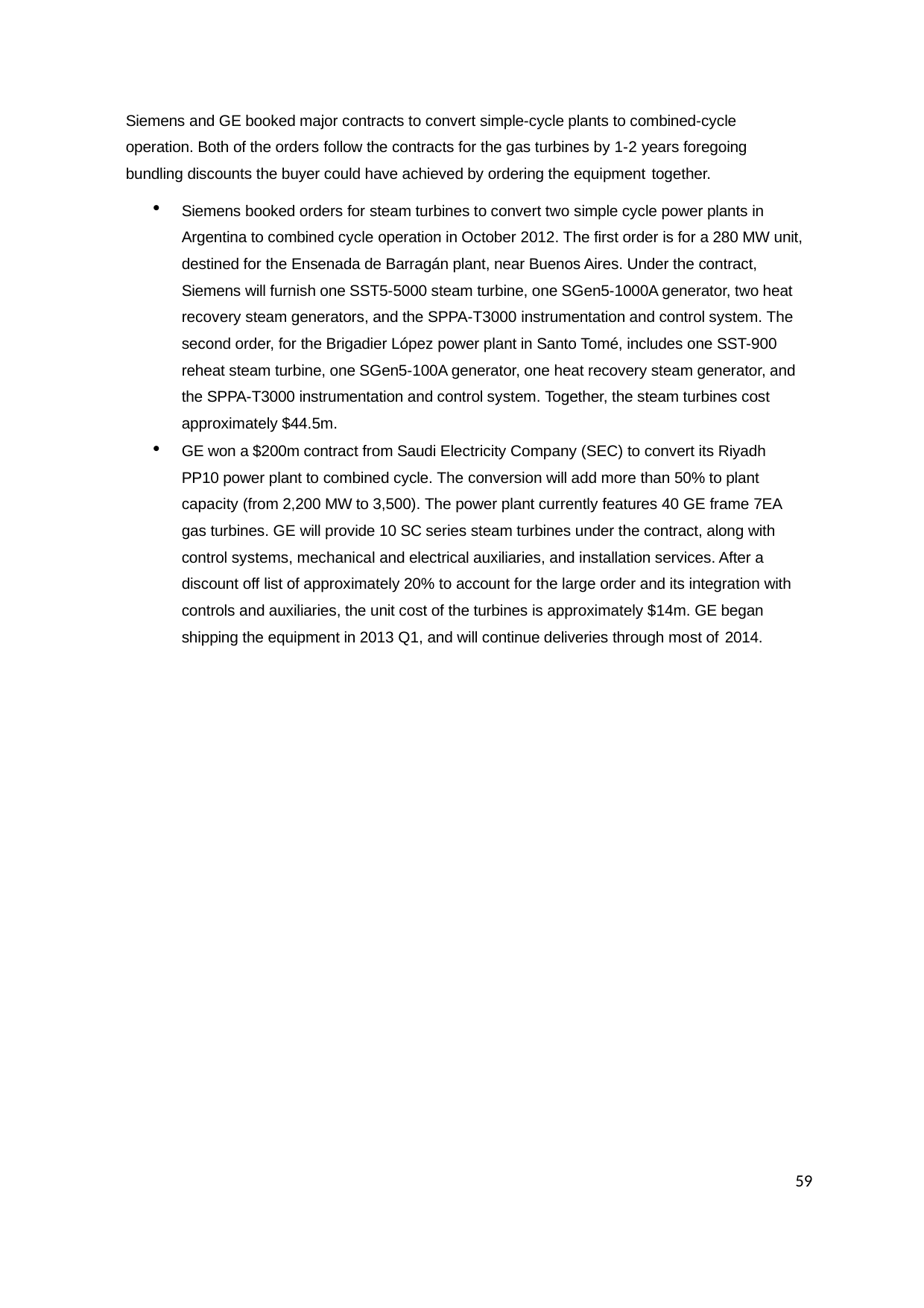

Siemens and GE booked major contracts to convert simple-cycle plants to combined-cycle  operation. Both of the orders follow the contracts for the gas turbines by 1-2 years foregoing  bundling discounts the buyer could have achieved by ordering the equipment together.
Siemens booked orders for steam turbines to convert two simple cycle power plants in  Argentina to combined cycle operation in October 2012. The first order is for a 280 MW unit,  destined for the Ensenada de Barragán plant, near Buenos Aires. Under the contract,  Siemens will furnish one SST5-5000 steam turbine, one SGen5-1000A generator, two heat  recovery steam generators, and the SPPA-T3000 instrumentation and control system. The  second order, for the Brigadier López power plant in Santo Tomé, includes one SST-900  reheat steam turbine, one SGen5-100A generator, one heat recovery steam generator, and  the SPPA-T3000 instrumentation and control system. Together, the steam turbines cost  approximately $44.5m.
GE won a $200m contract from Saudi Electricity Company (SEC) to convert its Riyadh  PP10 power plant to combined cycle. The conversion will add more than 50% to plant  capacity (from 2,200 MW to 3,500). The power plant currently features 40 GE frame 7EA  gas turbines. GE will provide 10 SC series steam turbines under the contract, along with  control systems, mechanical and electrical auxiliaries, and installation services. After a  discount off list of approximately 20% to account for the large order and its integration with  controls and auxiliaries, the unit cost of the turbines is approximately $14m. GE began  shipping the equipment in 2013 Q1, and will continue deliveries through most of 2014.
59